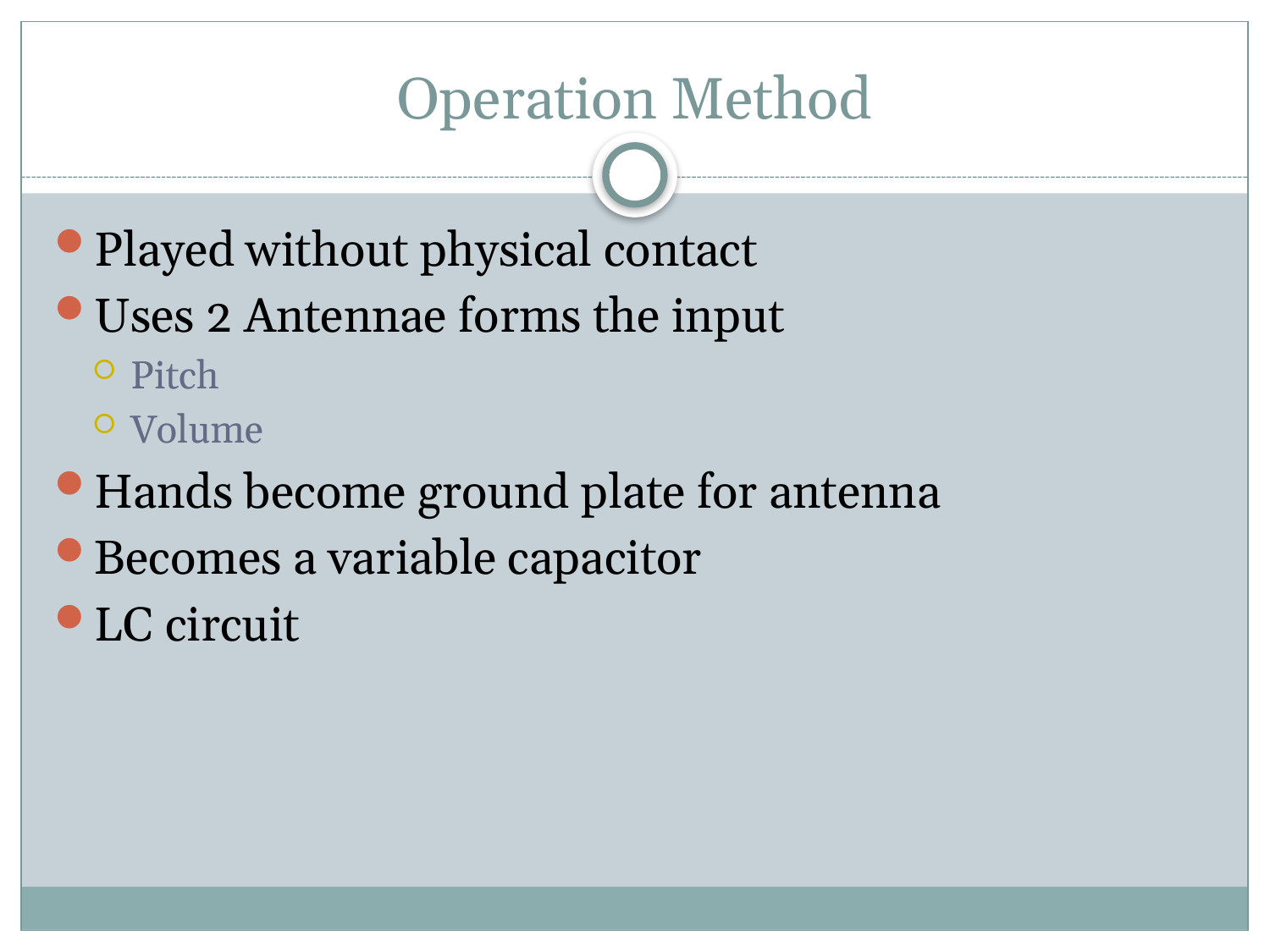

# Operation Method
Played without physical contact
Uses 2 Antennae forms the input
Pitch
Volume
Hands become ground plate for antenna
Becomes a variable capacitor
LC circuit